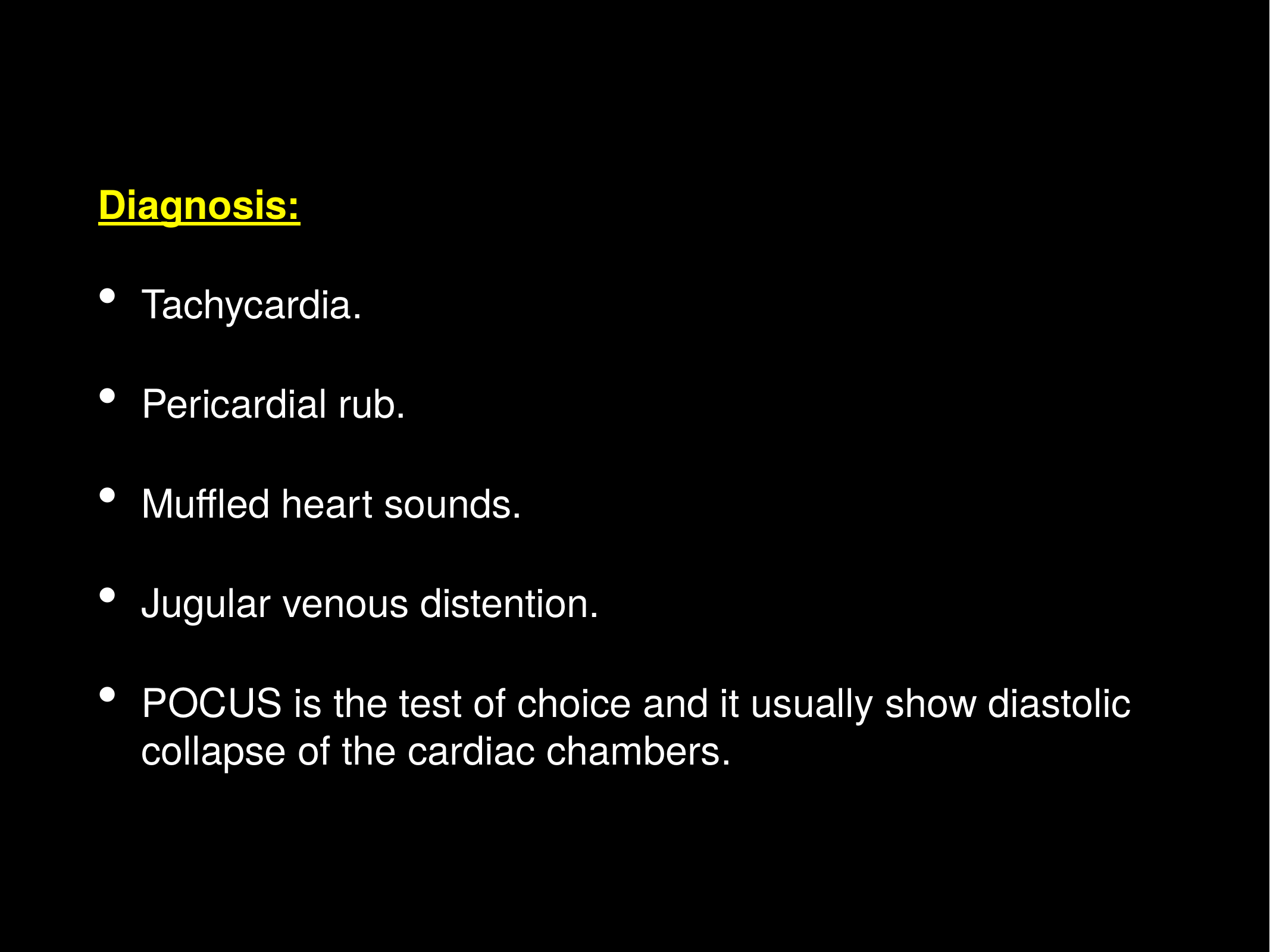

Diagnosis:
Tachycardia.
Pericardial rub.
Muffled heart sounds.
Jugular venous distention.
POCUS is the test of choice and it usually show diastolic collapse of the cardiac chambers.